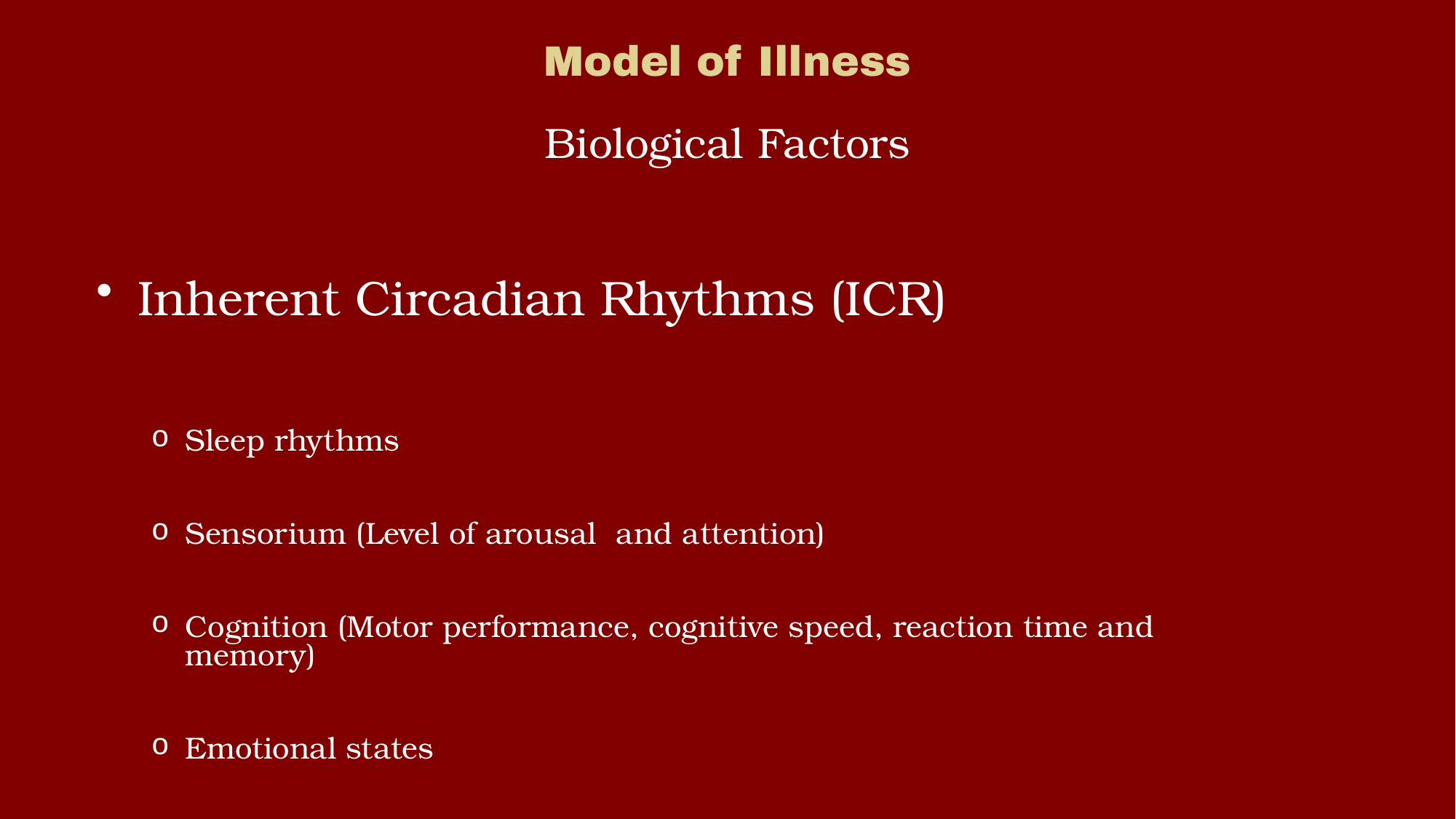

# Model of Illness
Biological Factors
Inherent Circadian Rhythms (ICR)

Sleep rhythms

Sensorium (Level of arousal  and attention)

Cognition (Motor performance, cognitive speed, reaction time and memory)

Emotional states